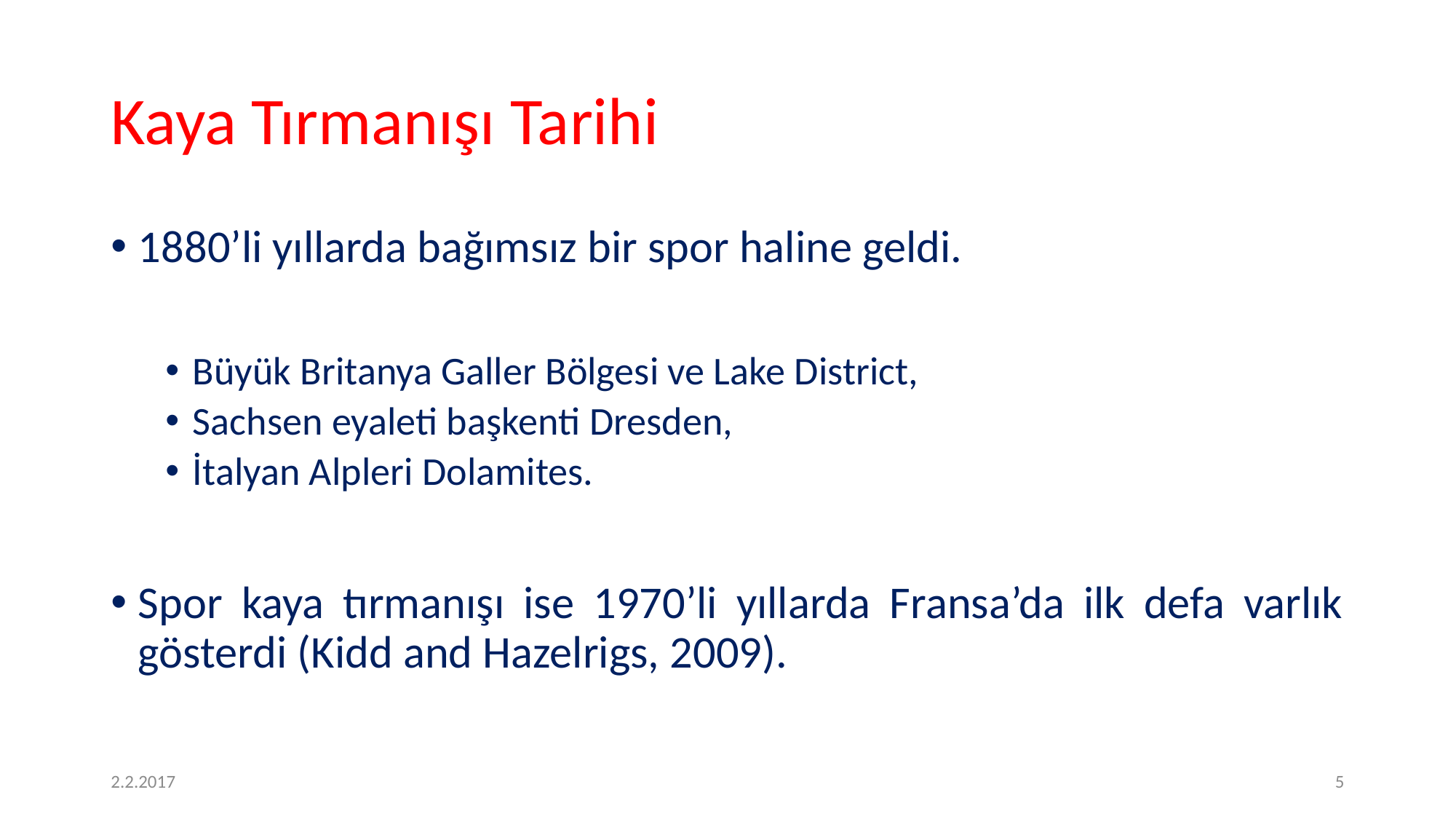

# Kaya Tırmanışı Tarihi
1880’li yıllarda bağımsız bir spor haline geldi.

Büyük Britanya Galler Bölgesi ve Lake District,
Sachsen eyaleti başkenti Dresden,
İtalyan Alpleri Dolamites.

Spor kaya tırmanışı ise 1970’li yıllarda Fransa’da ilk defa varlık gösterdi (Kidd and Hazelrigs, 2009).
2.2.2017
5